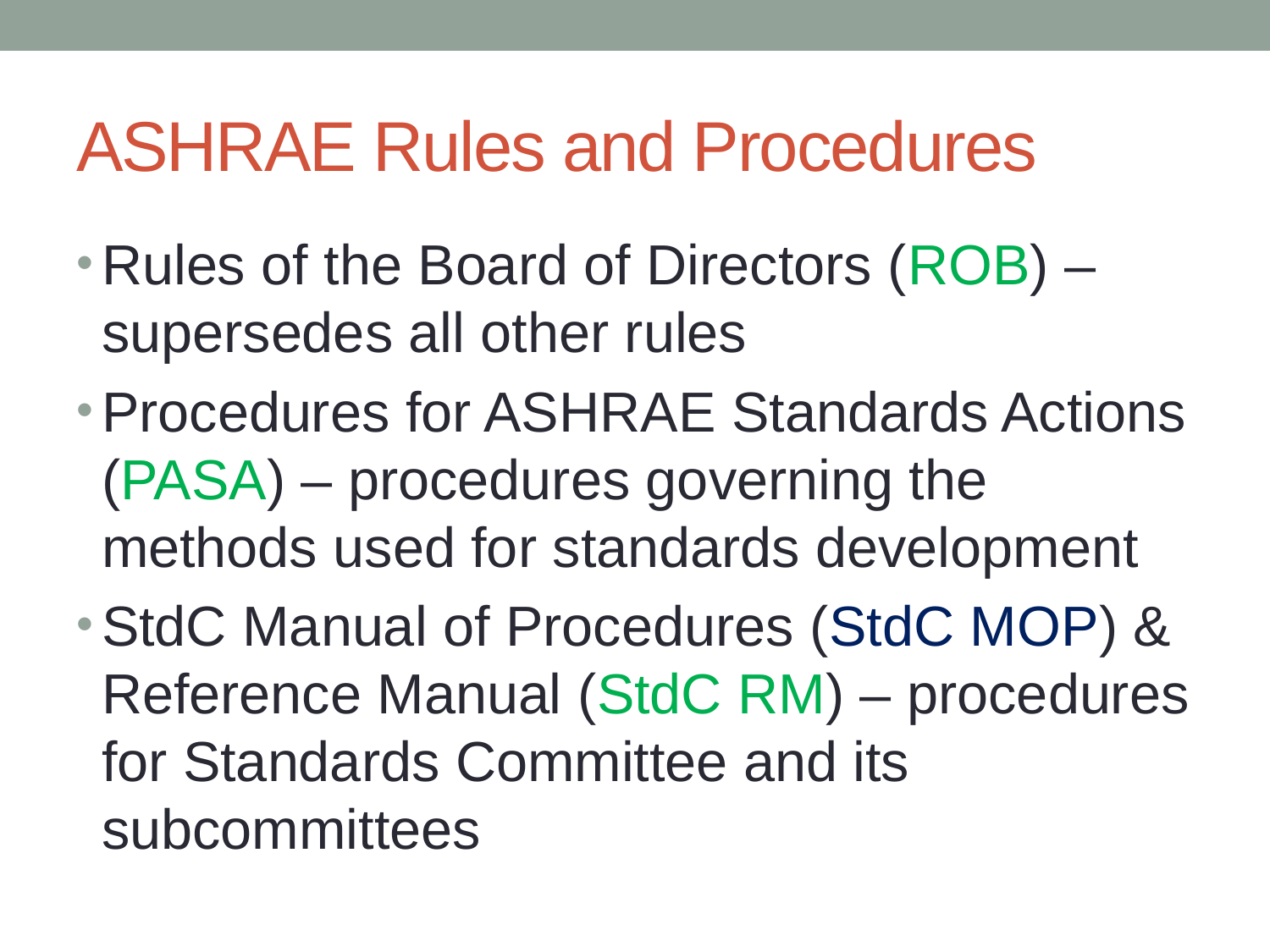

8
# ASHRAE Rules and Procedures
Rules of the Board of Directors (ROB) – supersedes all other rules
Procedures for ASHRAE Standards Actions (PASA) – procedures governing the methods used for standards development
StdC Manual of Procedures (StdC MOP) & Reference Manual (StdC RM) – procedures for Standards Committee and its subcommittees